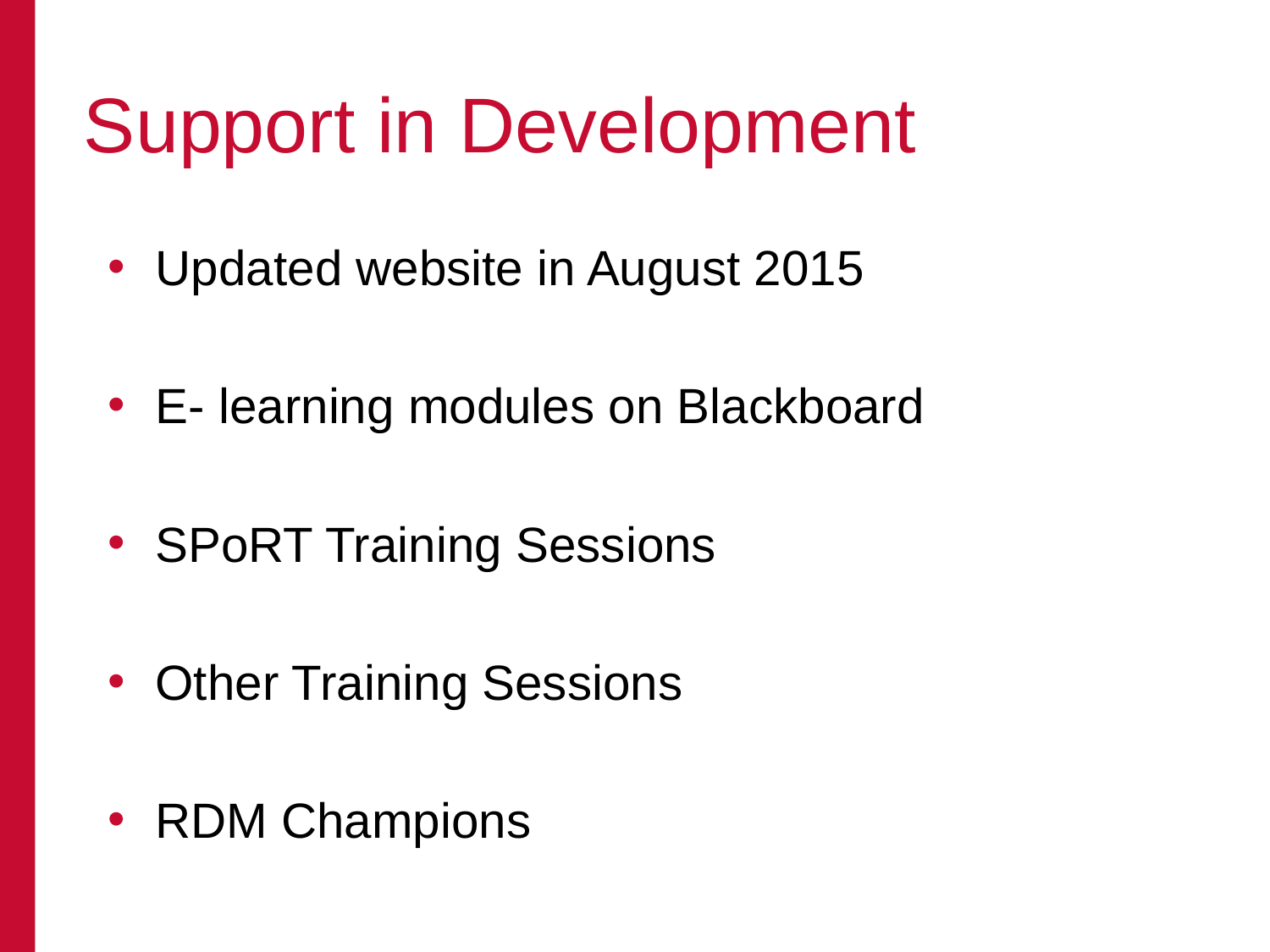

# Support in Development
Updated website in August 2015

E- learning modules on Blackboard

SPoRT Training Sessions

Other Training Sessions

RDM Champions